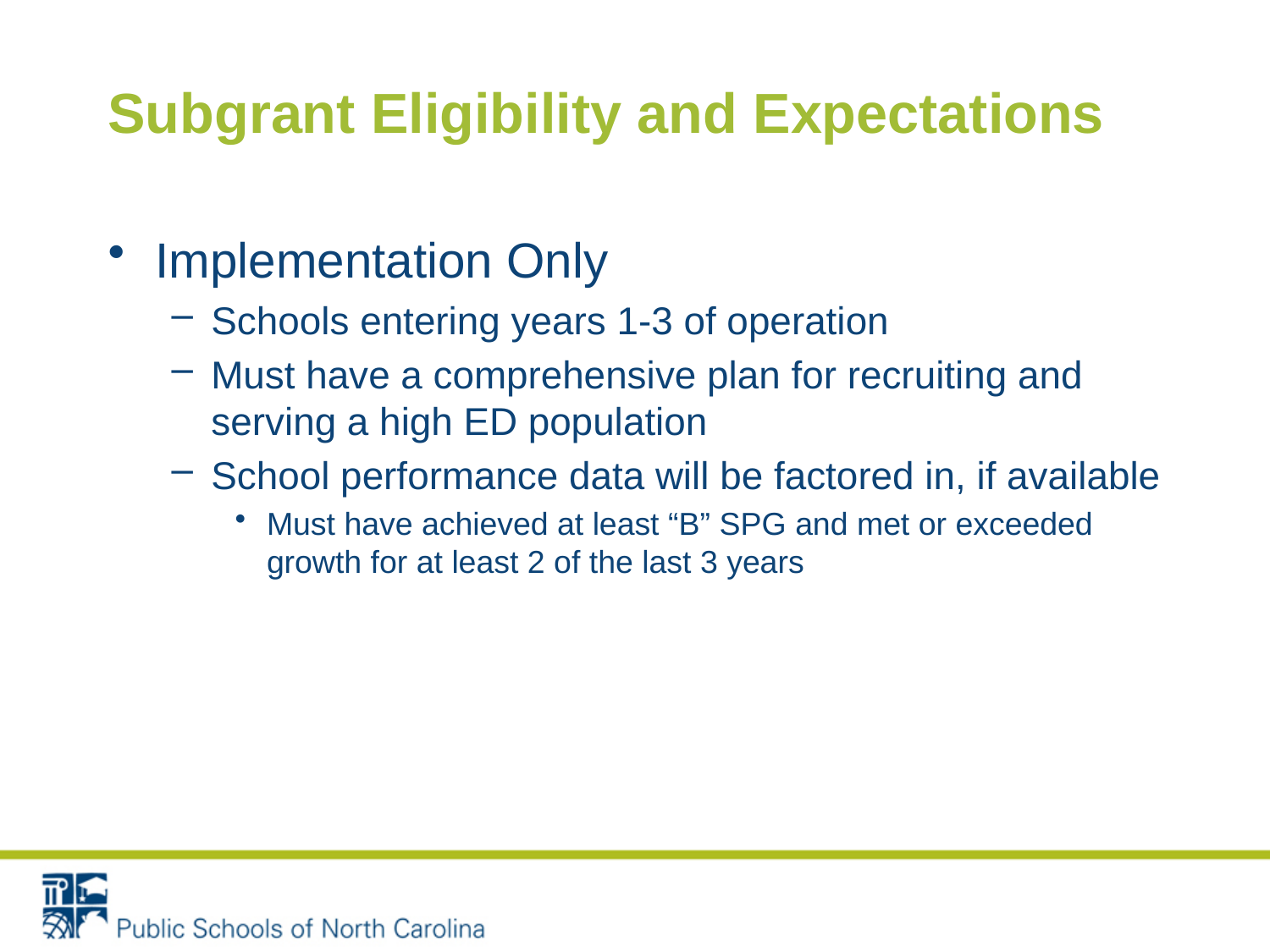

# Subgrant Eligibility and Expectations
Implementation Only
Schools entering years 1-3 of operation
Must have a comprehensive plan for recruiting and serving a high ED population
School performance data will be factored in, if available
Must have achieved at least “B” SPG and met or exceeded growth for at least 2 of the last 3 years